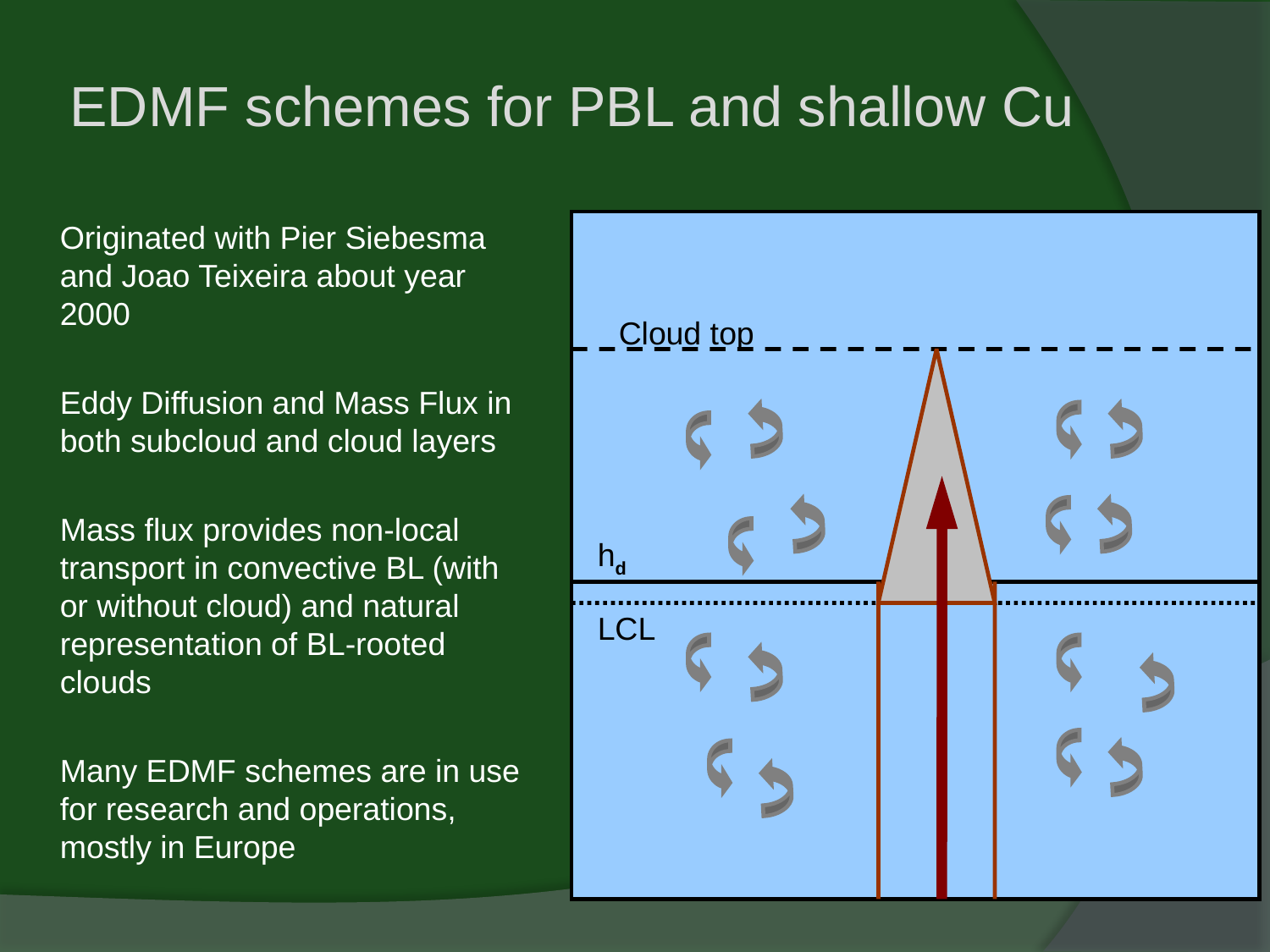

# EDMF schemes for PBL and shallow Cu
Originated with Pier Siebesma and Joao Teixeira about year 2000

Eddy Diffusion and Mass Flux in both subcloud and cloud layers

Mass flux provides non-local transport in convective BL (with or without cloud) and natural representation of BL-rooted clouds

Many EDMF schemes are in use for research and operations, mostly in Europe

Cloud top

hd

LCL